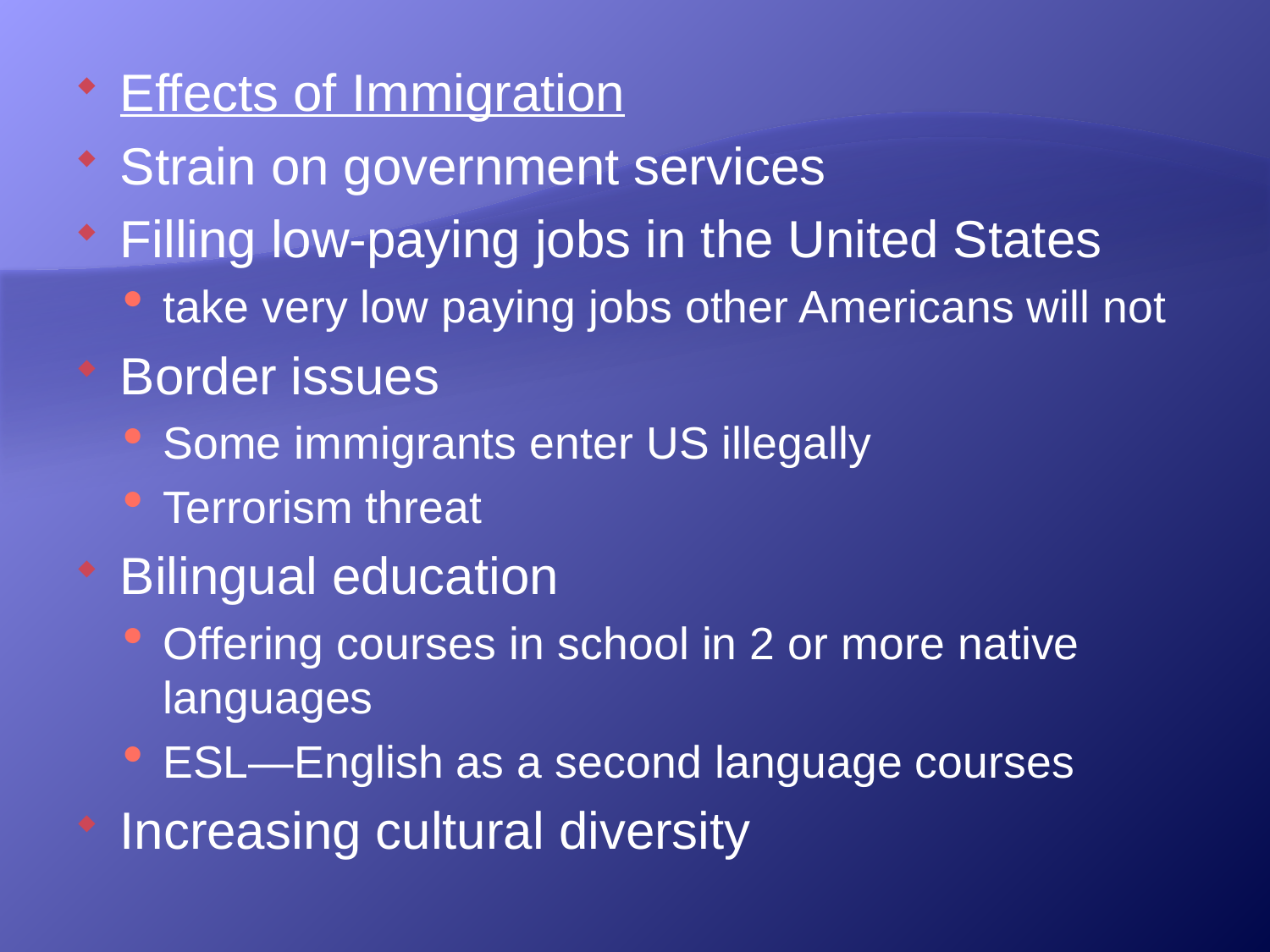

Effects of Immigration
Strain on government services
Filling low-paying jobs in the United States
take very low paying jobs other Americans will not
Border issues
Some immigrants enter US illegally
Terrorism threat
Bilingual education
Offering courses in school in 2 or more native languages
ESL—English as a second language courses
Increasing cultural diversity